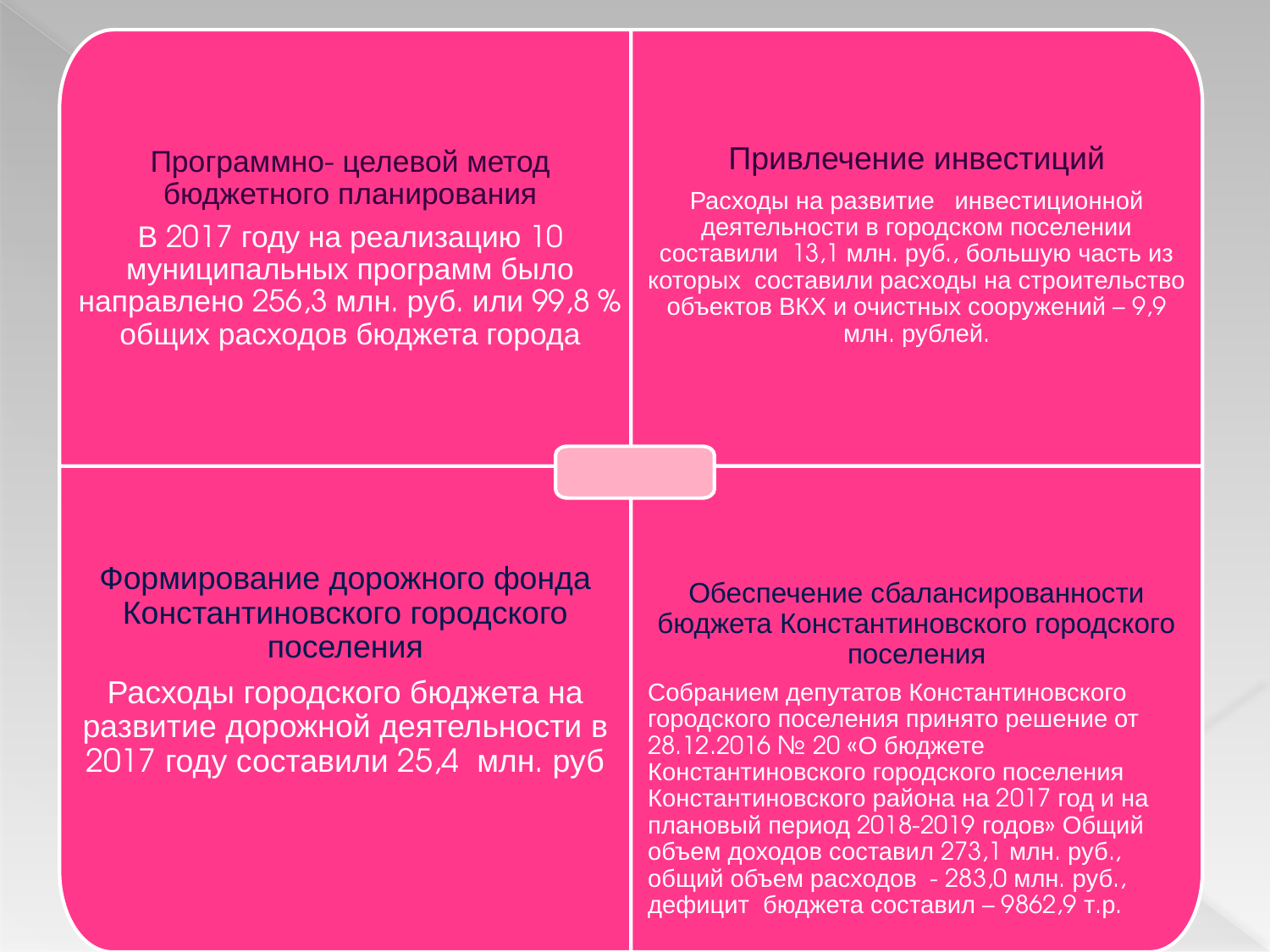

Программно- целевой метод бюджетного планирования
В 2017 году на реализацию 10 муниципальных программ было направлено 256,3 млн. руб. или 99,8 % общих расходов бюджета города

Привлечение инвестиций
Расходы на развитие   инвестиционной деятельности в городском поселении составили  13,1 млн. руб., большую часть из которых  составили расходы на строительство объектов ВКХ и очистных сооружений – 9,9 млн. рублей.

Формирование дорожного фонда Константиновского городского поселения
Расходы городского бюджета на развитие дорожной деятельности в 2017 году составили 25,4  млн. руб
Обеспечение сбалансированности бюджета Константиновского городского поселения
Собранием депутатов Константиновского городского поселения принято решение от 28.12.2016 № 20 «О бюджете Константиновского городского поселения Константиновского района на 2017 год и на плановый период 2018-2019 годов» Общий объем доходов составил 273,1 млн. руб., общий объем расходов  - 283,0 млн. руб., дефицит  бюджета составил – 9862,9 т.р.